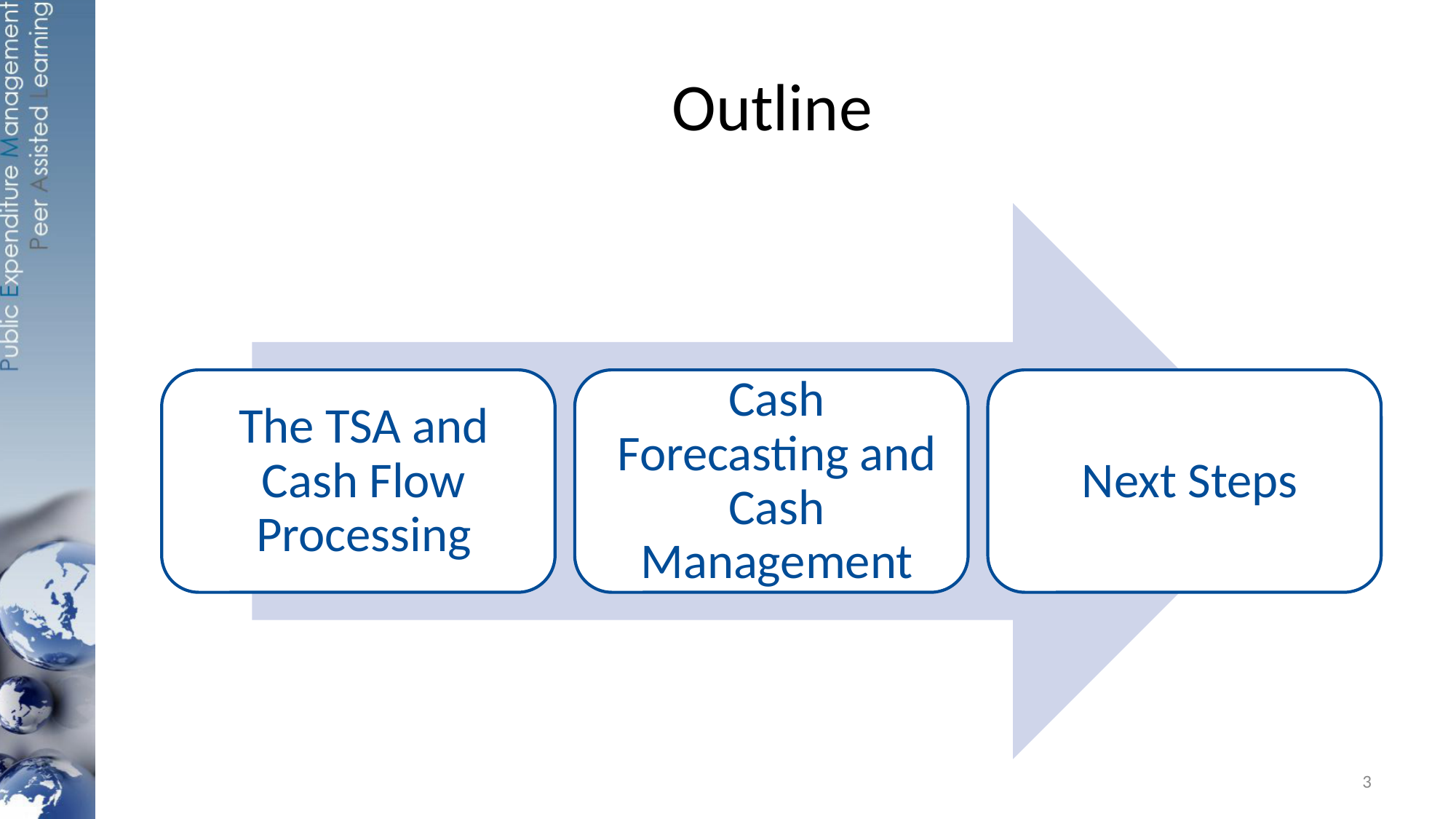

# Outline
The TSA and Cash Flow Processing
Cash Forecasting and Cash Management
Next Steps
3